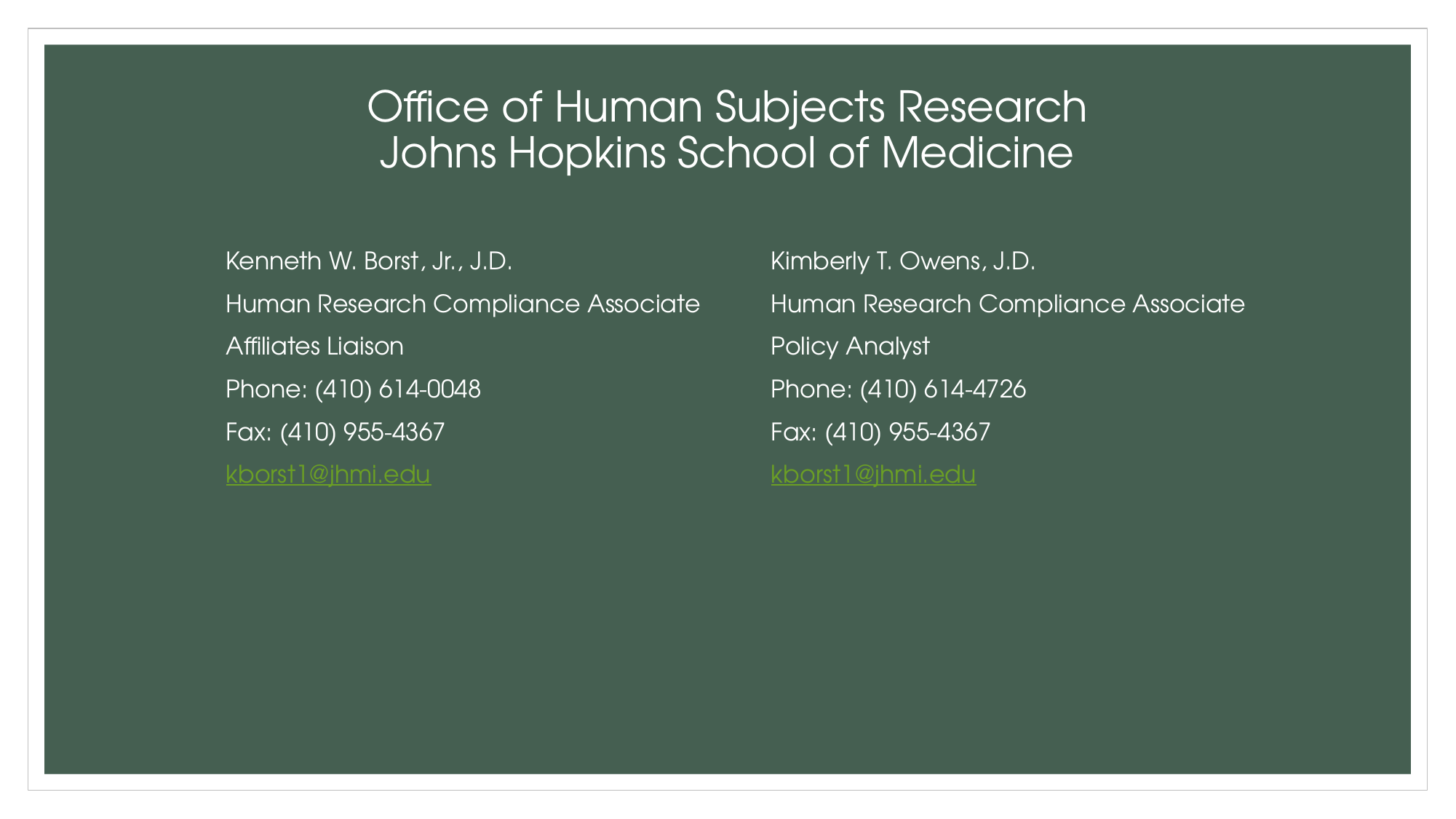

# Office of Human Subjects Research Johns Hopkins School of Medicine
Kenneth W. Borst, Jr., J.D.
Human Research Compliance Associate
Affiliates Liaison
Phone: (410) 614-0048
Fax: (410) 955-4367
kborst1@jhmi.edu

Kimberly T. Owens, J.D.
Human Research Compliance Associate
Policy Analyst
Phone: (410) 614-4726
Fax: (410) 955-4367
kborst1@jhmi.edu